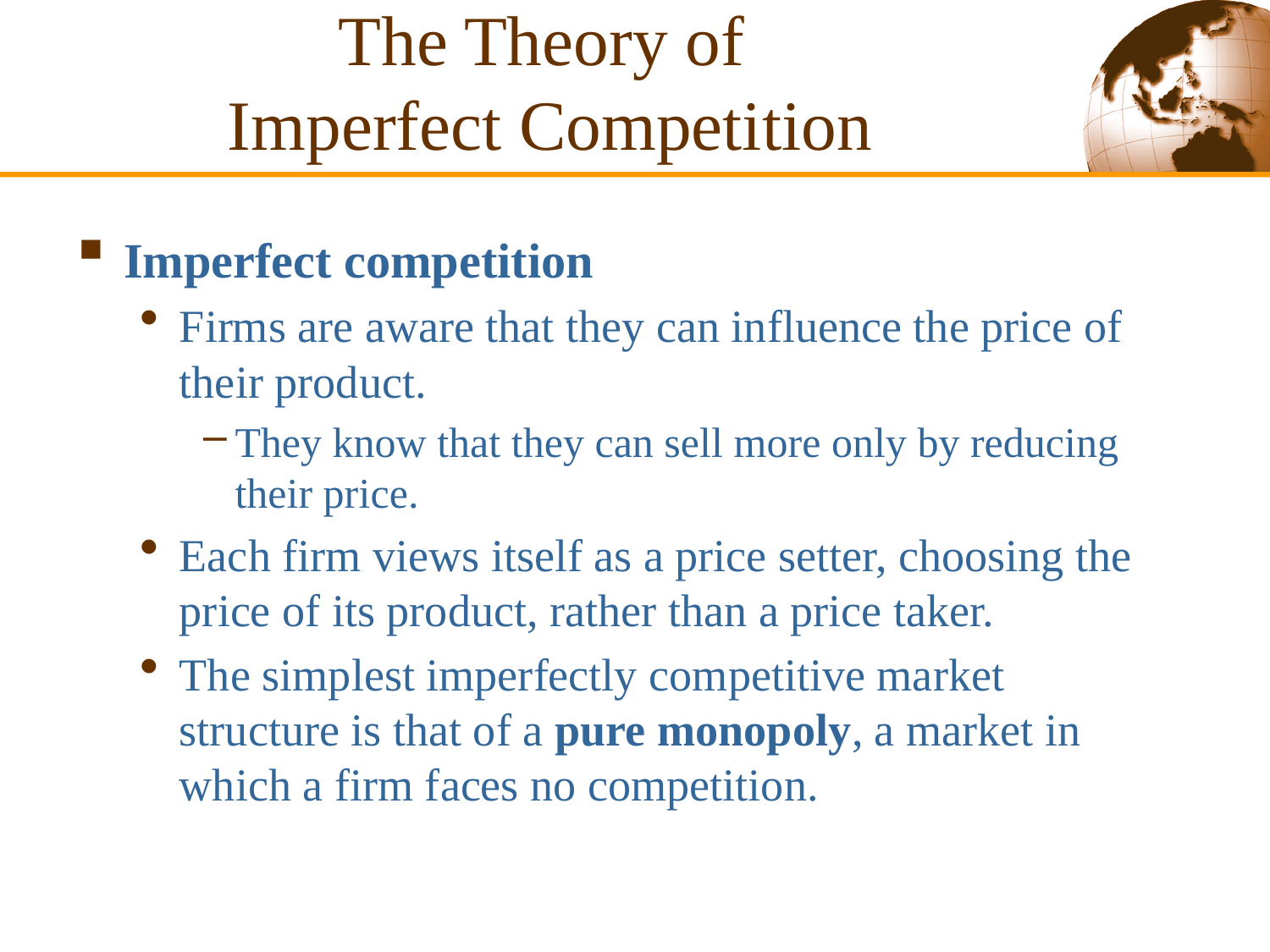

# The Theory of Imperfect Competition
Imperfect competition
Firms are aware that they can influence the price of their product.
They know that they can sell more only by reducing their price.
Each firm views itself as a price setter, choosing the price of its product, rather than a price taker.
The simplest imperfectly competitive market structure is that of a pure monopoly, a market in which a firm faces no competition.